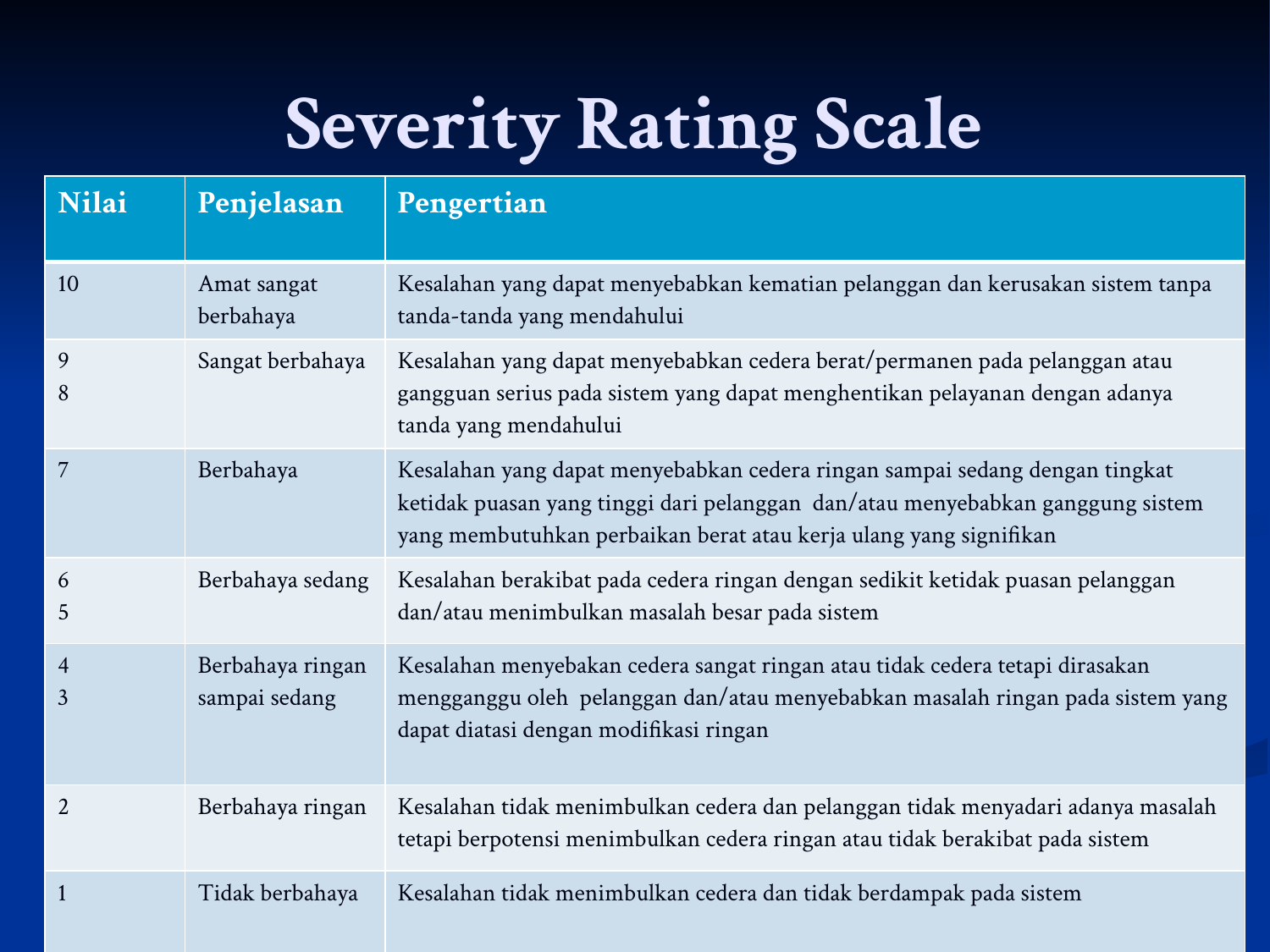

# Severity Rating Scale
| Nilai | Penjelasan | Pengertian |
| --- | --- | --- |
| 10 | Amat sangat berbahaya | Kesalahan yang dapat menyebabkan kematian pelanggan dan kerusakan sistem tanpa tanda-tanda yang mendahului |
| 9 8 | Sangat berbahaya | Kesalahan yang dapat menyebabkan cedera berat/permanen pada pelanggan atau gangguan serius pada sistem yang dapat menghentikan pelayanan dengan adanya tanda yang mendahului |
| 7 | Berbahaya | Kesalahan yang dapat menyebabkan cedera ringan sampai sedang dengan tingkat ketidak puasan yang tinggi dari pelanggan dan/atau menyebabkan ganggung sistem yang membutuhkan perbaikan berat atau kerja ulang yang signifikan |
| 6 5 | Berbahaya sedang | Kesalahan berakibat pada cedera ringan dengan sedikit ketidak puasan pelanggan dan/atau menimbulkan masalah besar pada sistem |
| 4 3 | Berbahaya ringan sampai sedang | Kesalahan menyebakan cedera sangat ringan atau tidak cedera tetapi dirasakan mengganggu oleh pelanggan dan/atau menyebabkan masalah ringan pada sistem yang dapat diatasi dengan modifikasi ringan |
| 2 | Berbahaya ringan | Kesalahan tidak menimbulkan cedera dan pelanggan tidak menyadari adanya masalah tetapi berpotensi menimbulkan cedera ringan atau tidak berakibat pada sistem |
| 1 | Tidak berbahaya | Kesalahan tidak menimbulkan cedera dan tidak berdampak pada sistem |